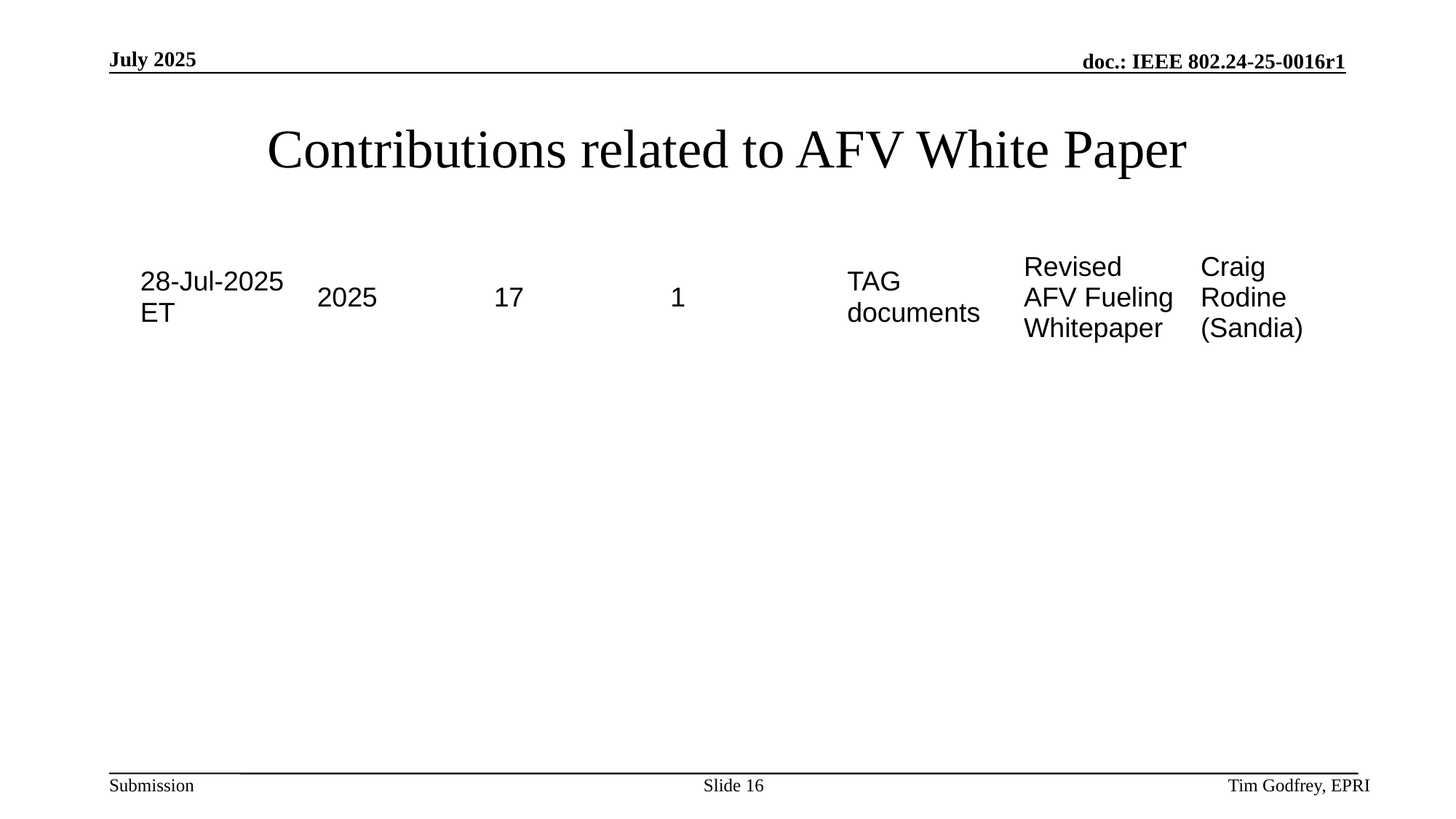

# Contributions related to AFV White Paper
| 28-Jul-2025 ET | 2025 | 17 | 1 | TAG documents | Revised AFV Fueling Whitepaper | Craig Rodine (Sandia) |
| --- | --- | --- | --- | --- | --- | --- |
Slide 16
Tim Godfrey, EPRI